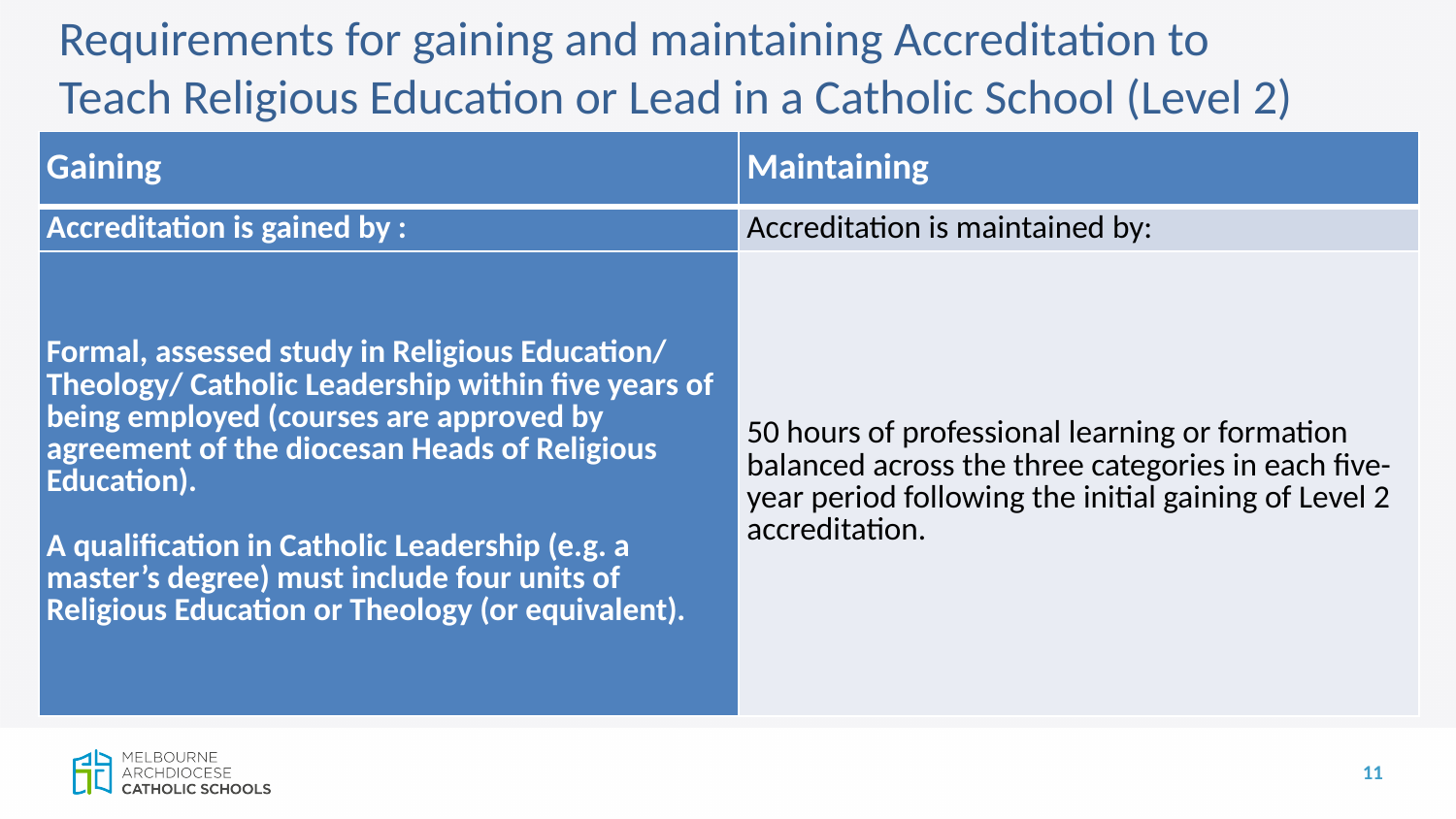

Requirements for gaining and maintaining Accreditation to
Teach Religious Education or Lead in a Catholic School (Level 2)
| Gaining | Maintaining |
| --- | --- |
| Accreditation is gained by : | Accreditation is maintained by: |
| Formal, assessed study in Religious Education/ Theology/ Catholic Leadership within five years of being employed (courses are approved by agreement of the diocesan Heads of Religious Education).   A qualification in Catholic Leadership (e.g. a master’s degree) must include four units of Religious Education or Theology (or equivalent). | 50 hours of professional learning or formation balanced across the three categories in each five-year period following the initial gaining of Level 2 accreditation. |